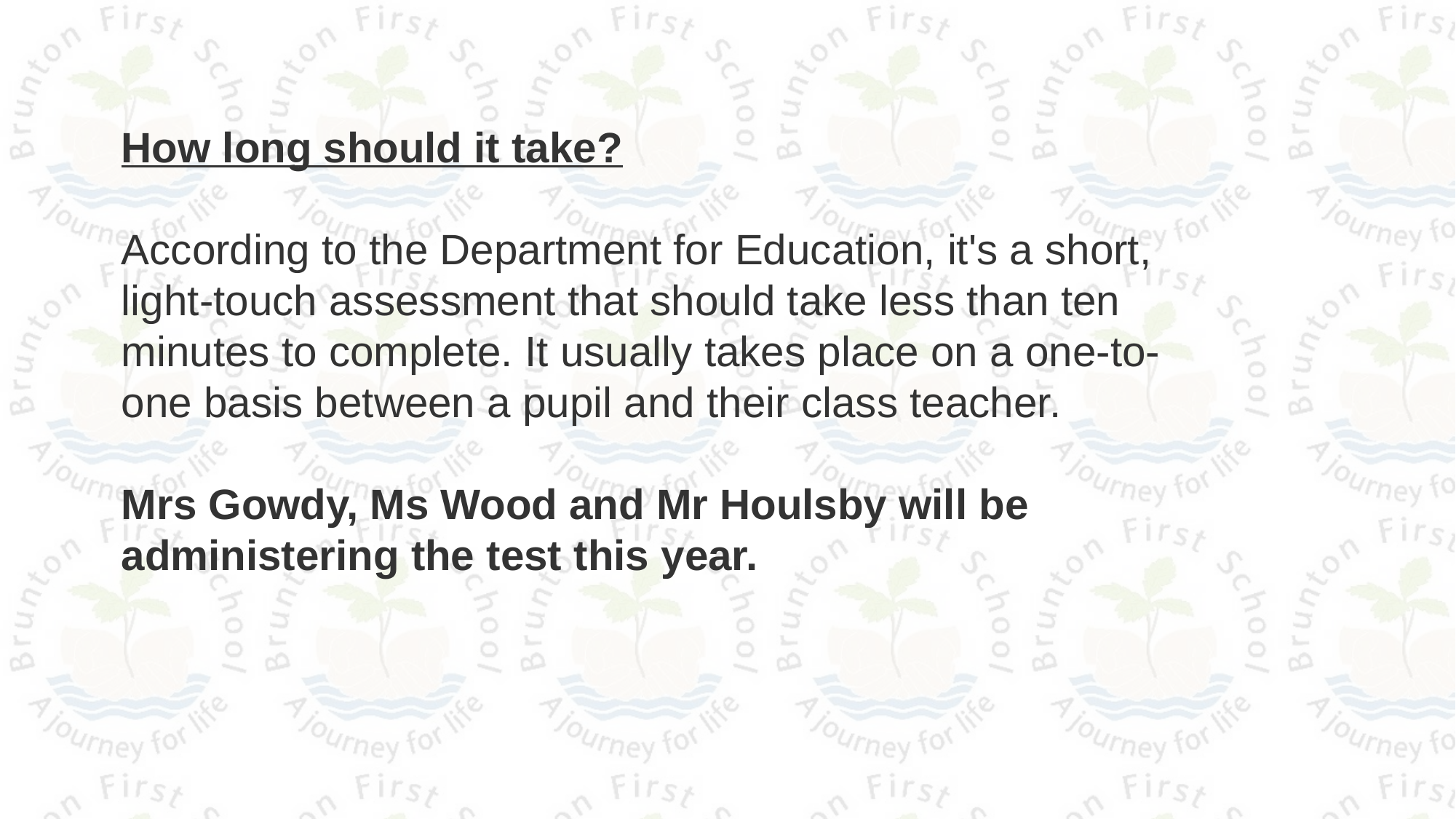

How long should it take?

According to the Department for Education, it's a short, light-touch assessment that should take less than ten minutes to complete. It usually takes place on a one-to-one basis between a pupil and their class teacher.

Mrs Gowdy, Ms Wood and Mr Houlsby will be administering the test this year.